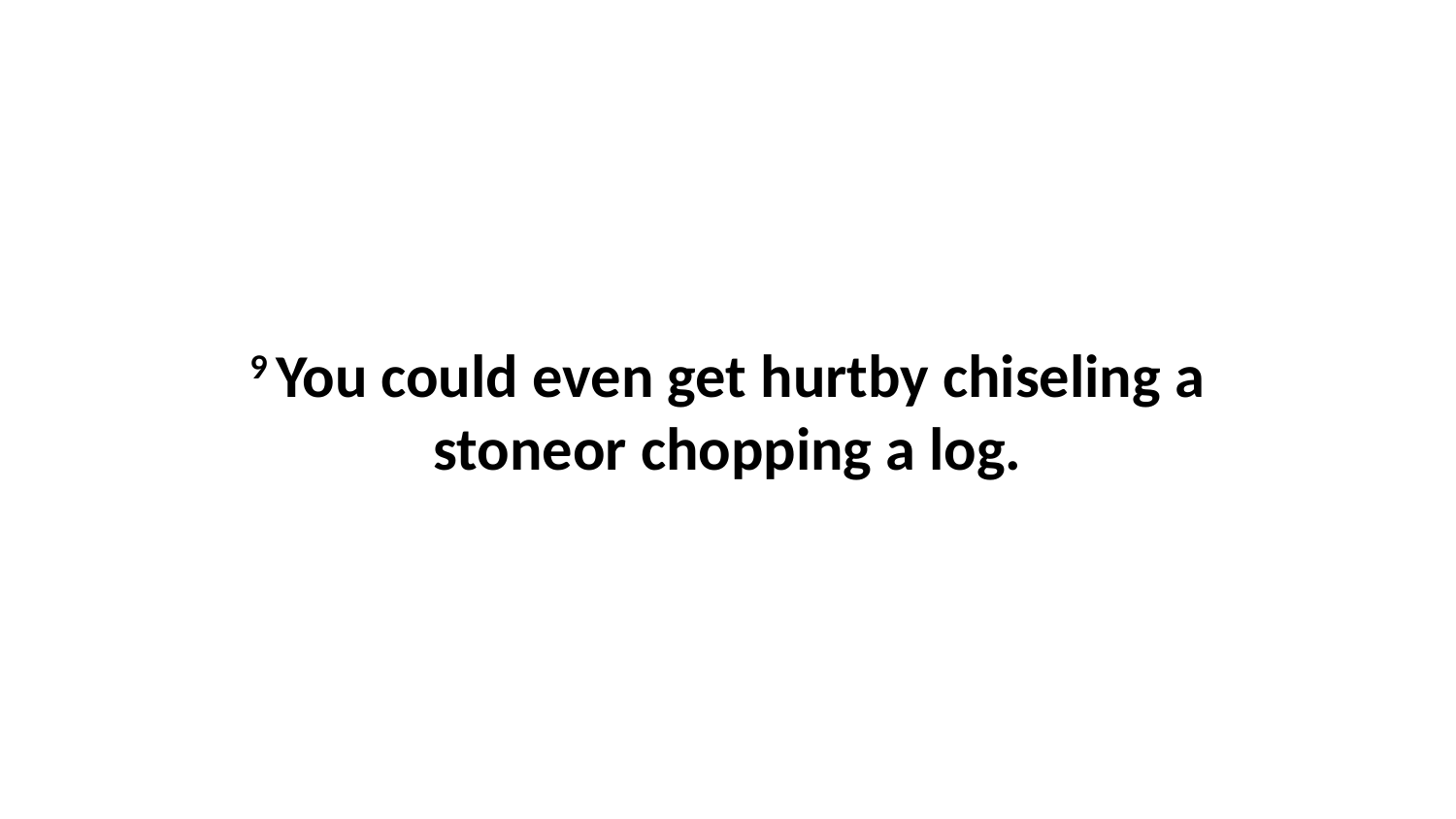

9 You could even get hurtby chiseling a stoneor chopping a log.